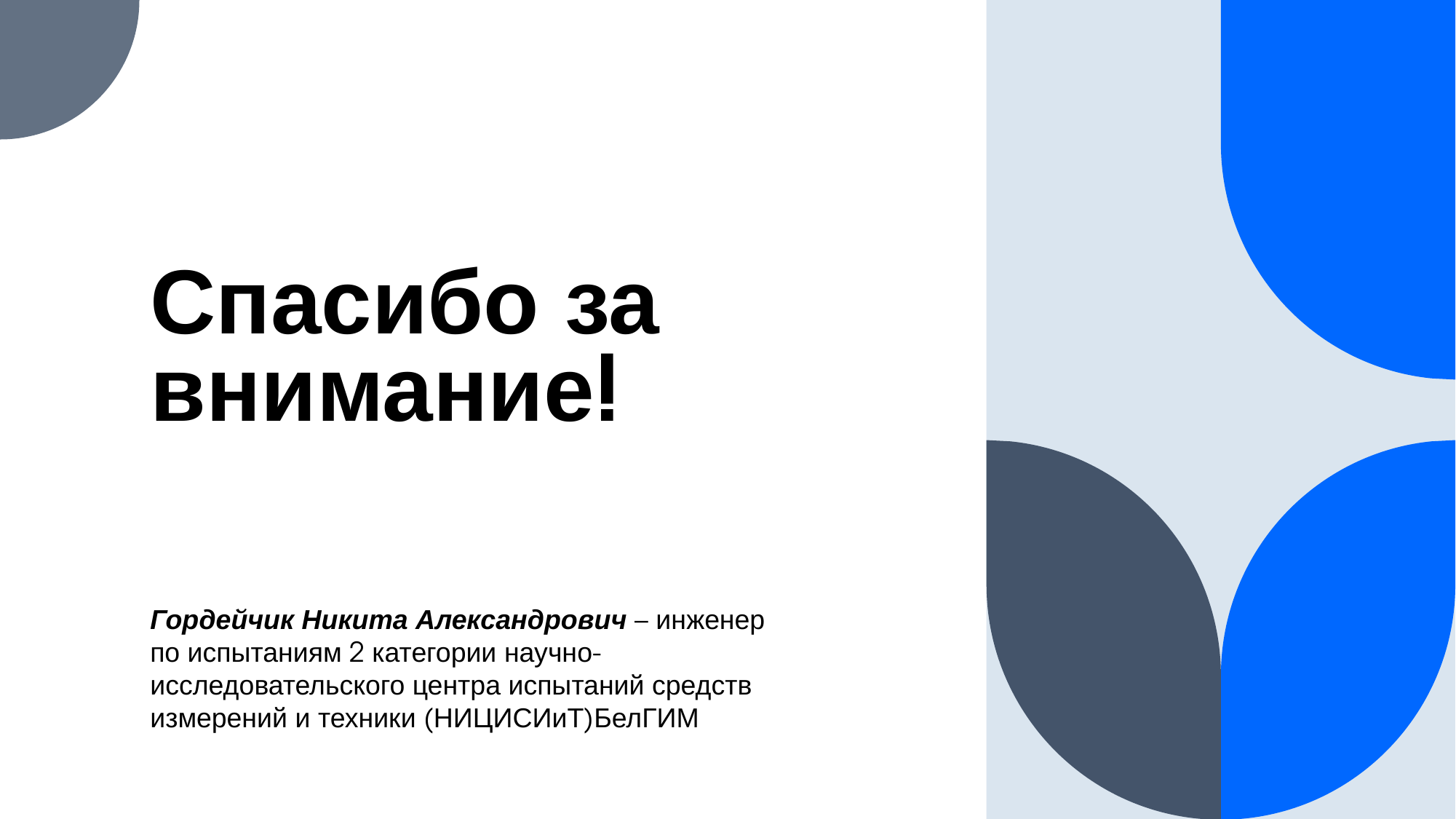

# Спасибо за внимание!
Гордейчик Никита Александрович – инженер
по испытаниям 2 категории научно-исследовательского центра испытаний средств измерений и техники (НИЦИСИиТ)БелГИМ